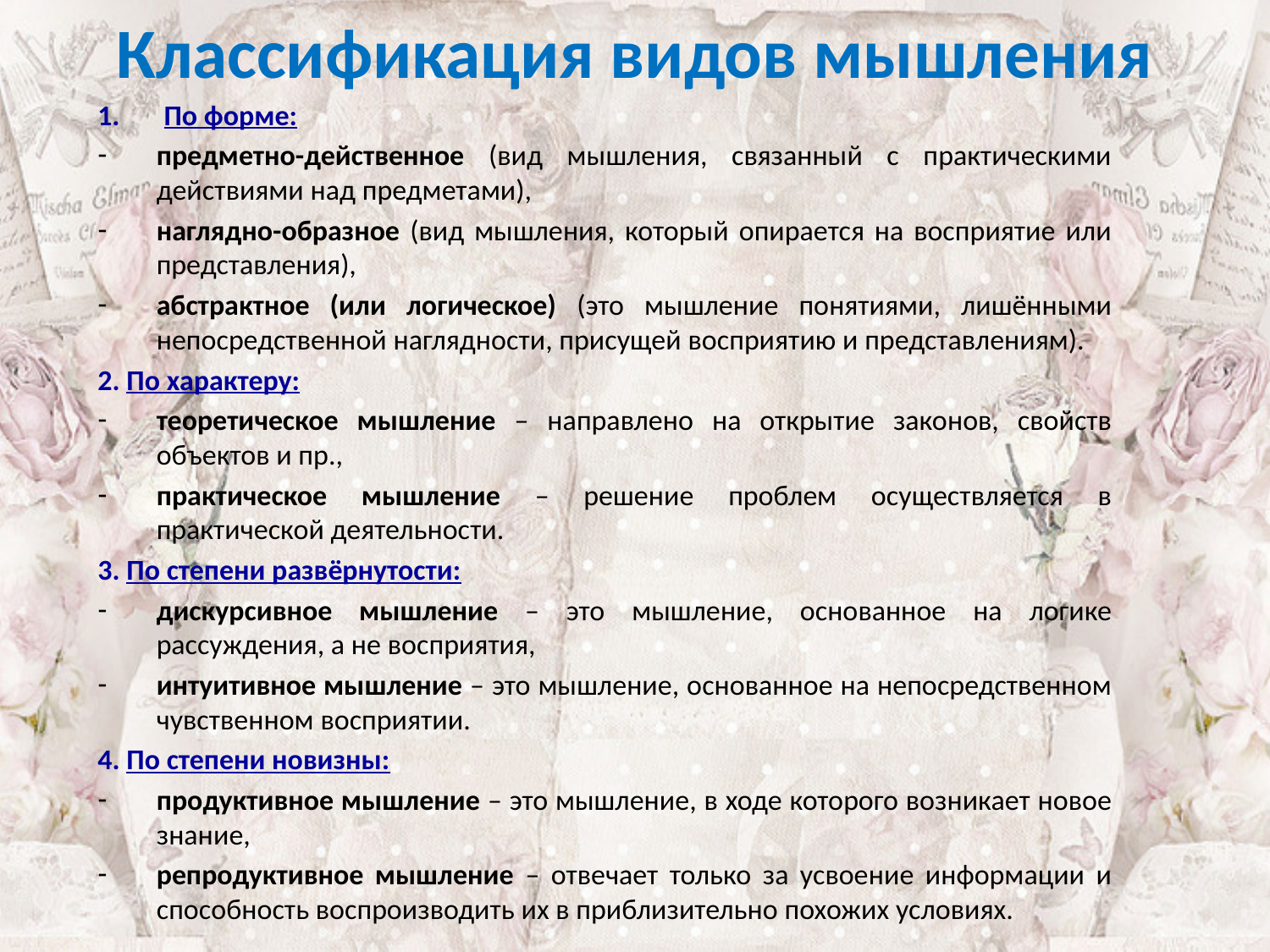

Классификация видов мышления
По форме:
предметно-действенное (вид мышления, связанный с практическими действиями над предметами),
наглядно-образное (вид мышления, который опирается на восприятие или представления),
абстрактное (или логическое) (это мышление понятиями, лишёнными непосредственной наглядности, присущей восприятию и представлениям).
2. По характеру:
теоретическое мышление – направлено на открытие законов, свойств объектов и пр.,
практическое мышление – решение проблем осуществляется в практической деятельности.
3. По степени развёрнутости:
дискурсивное мышление – это мышление, основанное на логике рассуждения, а не восприятия,
интуитивное мышление – это мышление, основанное на непосредственном чувственном восприятии.
4. По степени новизны:
продуктивное мышление – это мышление, в ходе которого возникает новое знание,
репродуктивное мышление – отвечает только за усвоение информации и способность воспроизводить их в приблизительно похожих условиях.